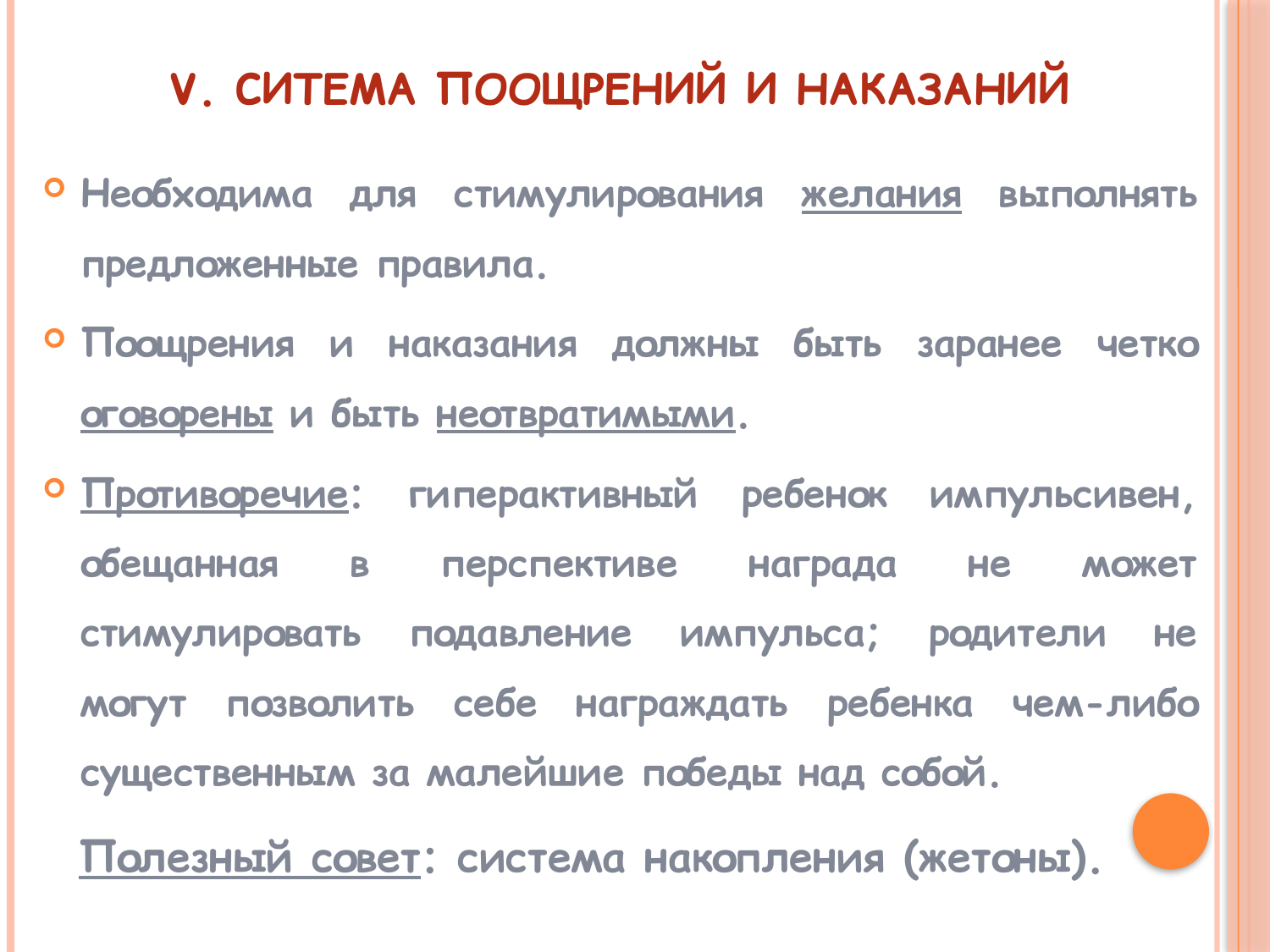

# V. СИТЕМА ПООЩРЕНИЙ И НАКАЗАНИЙ
Необходима для стимулирования желания выполнять предложенные правила.
Поощрения и наказания должны быть заранее четко оговорены и быть неотвратимыми.
Противоречие: гиперактивный ребенок импульсивен, обещанная в перспективе награда не может стимулировать подавление импульса; родители не могут позволить себе награждать ребенка чем-либо существенным за малейшие победы над собой.
  Полезный совет: система накопления (жетоны).